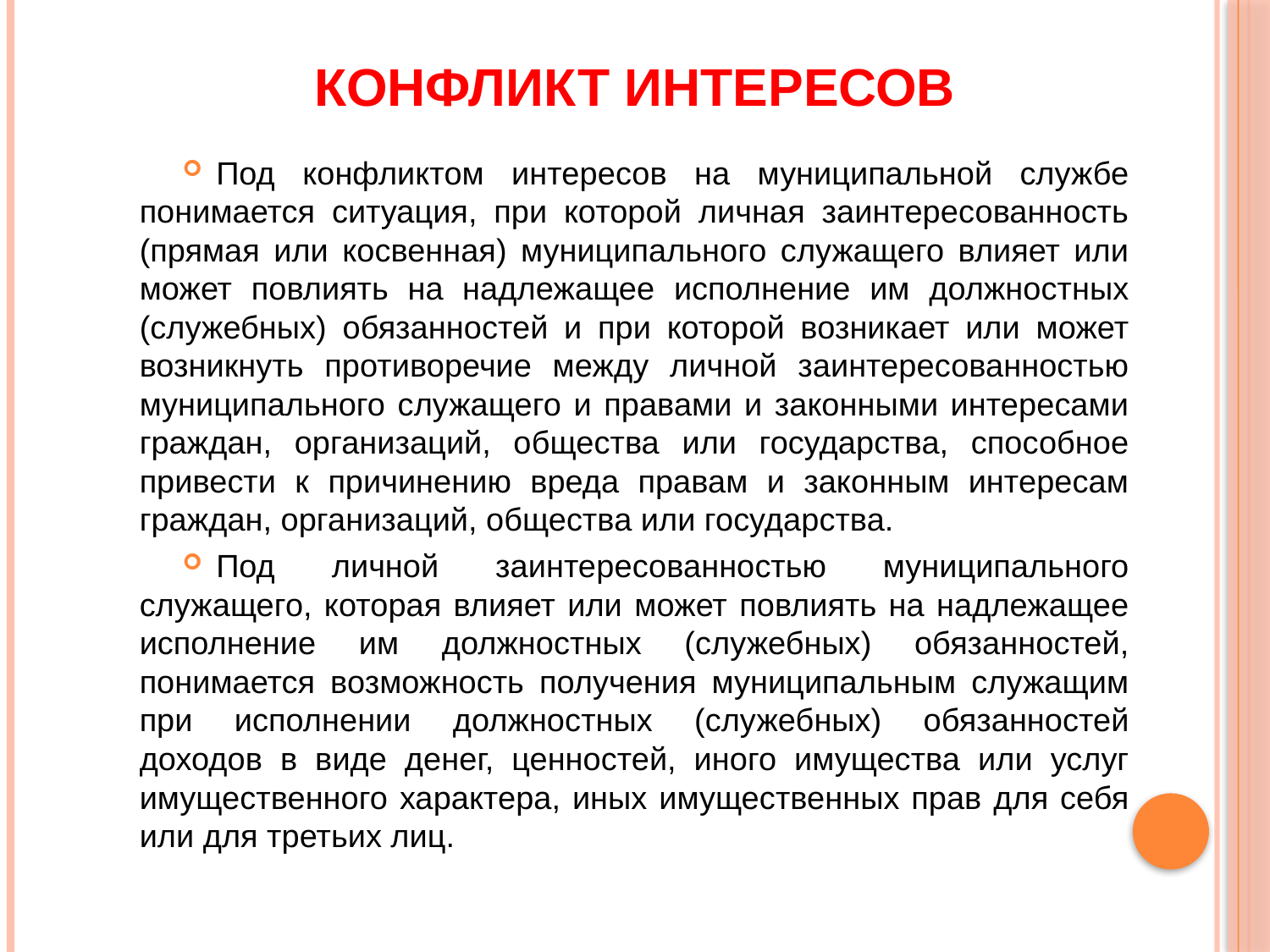

# Конфликт интересов
Под конфликтом интересов на муниципальной службе понимается ситуация, при которой личная заинтересованность (прямая или косвенная) муниципального служащего влияет или может повлиять на надлежащее исполнение им должностных (служебных) обязанностей и при которой возникает или может возникнуть противоречие между личной заинтересованностью муниципального служащего и правами и законными интересами граждан, организаций, общества или государства, способное привести к причинению вреда правам и законным интересам граждан, организаций, общества или государства.
Под личной заинтересованностью муниципального служащего, которая влияет или может повлиять на надлежащее исполнение им должностных (служебных) обязанностей, понимается возможность получения муниципальным служащим при исполнении должностных (служебных) обязанностей доходов в виде денег, ценностей, иного имущества или услуг имущественного характера, иных имущественных прав для себя или для третьих лиц.